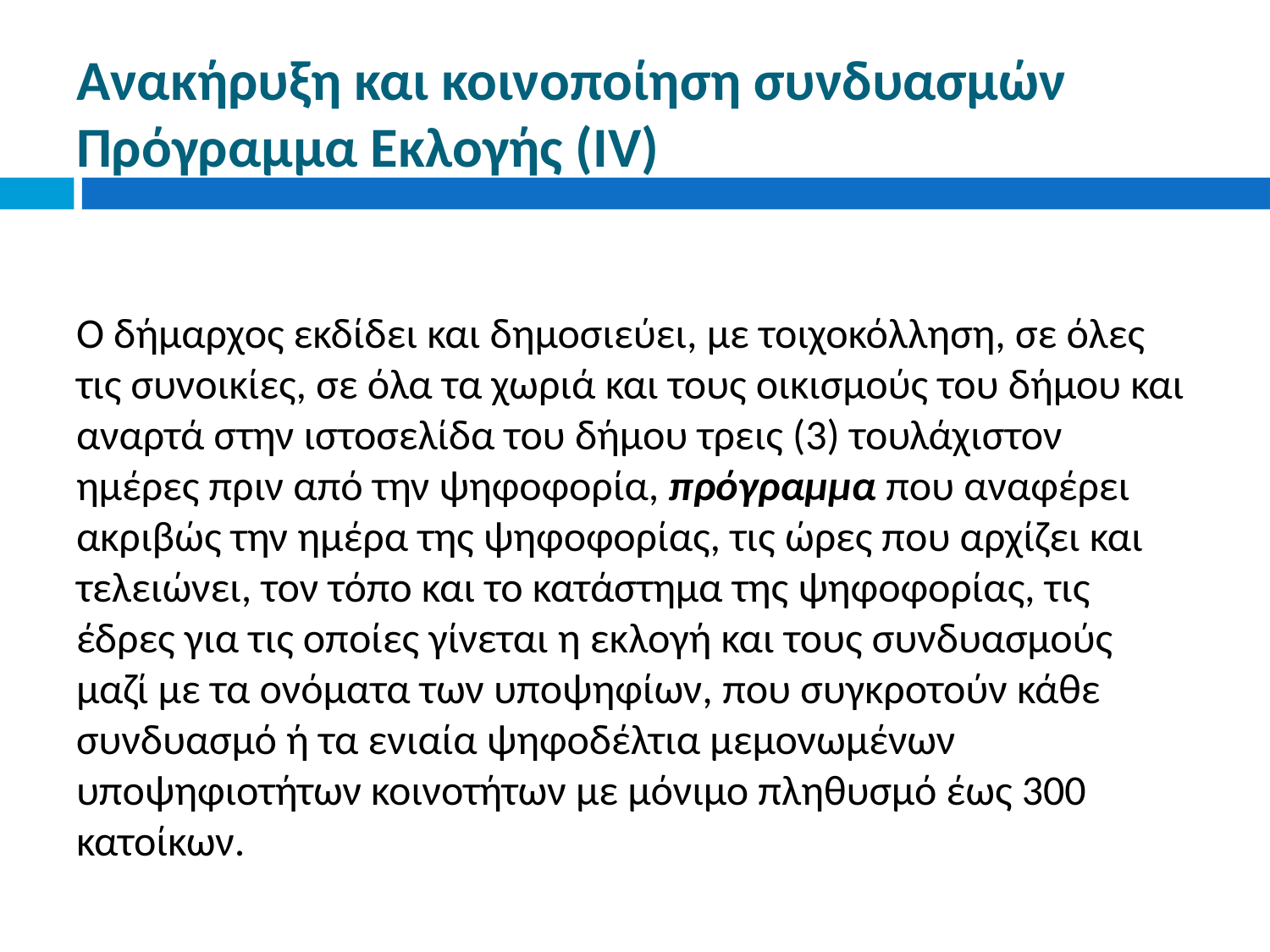

# Ανακήρυξη και κοινοποίηση συνδυασμών   Πρόγραμμα Εκλογής (ΙV)

Ο δήμαρχος εκδίδει και δημοσιεύει, με τοιχοκόλληση, σε όλες τις συνοικίες, σε όλα τα χωριά και τους οικισμούς του δήμου και αναρτά στην ιστοσελίδα του δήμου τρεις (3) τουλάχιστον ημέρες πριν από την ψηφοφορία, πρόγραμμα που αναφέρει ακριβώς την ημέρα της ψηφοφορίας, τις ώρες που αρχίζει και τελειώνει, τον τόπο και το κατάστημα της ψηφοφορίας, τις έδρες για τις οποίες γίνεται η εκλογή και τους συνδυασμούς μαζί με τα ονόματα των υποψηφίων, που συγκροτούν κάθε συνδυασμό ή τα ενιαία ψηφοδέλτια μεμονωμένων υποψηφιοτήτων κοινοτήτων με μόνιμο πληθυσμό έως 300 κατοίκων.